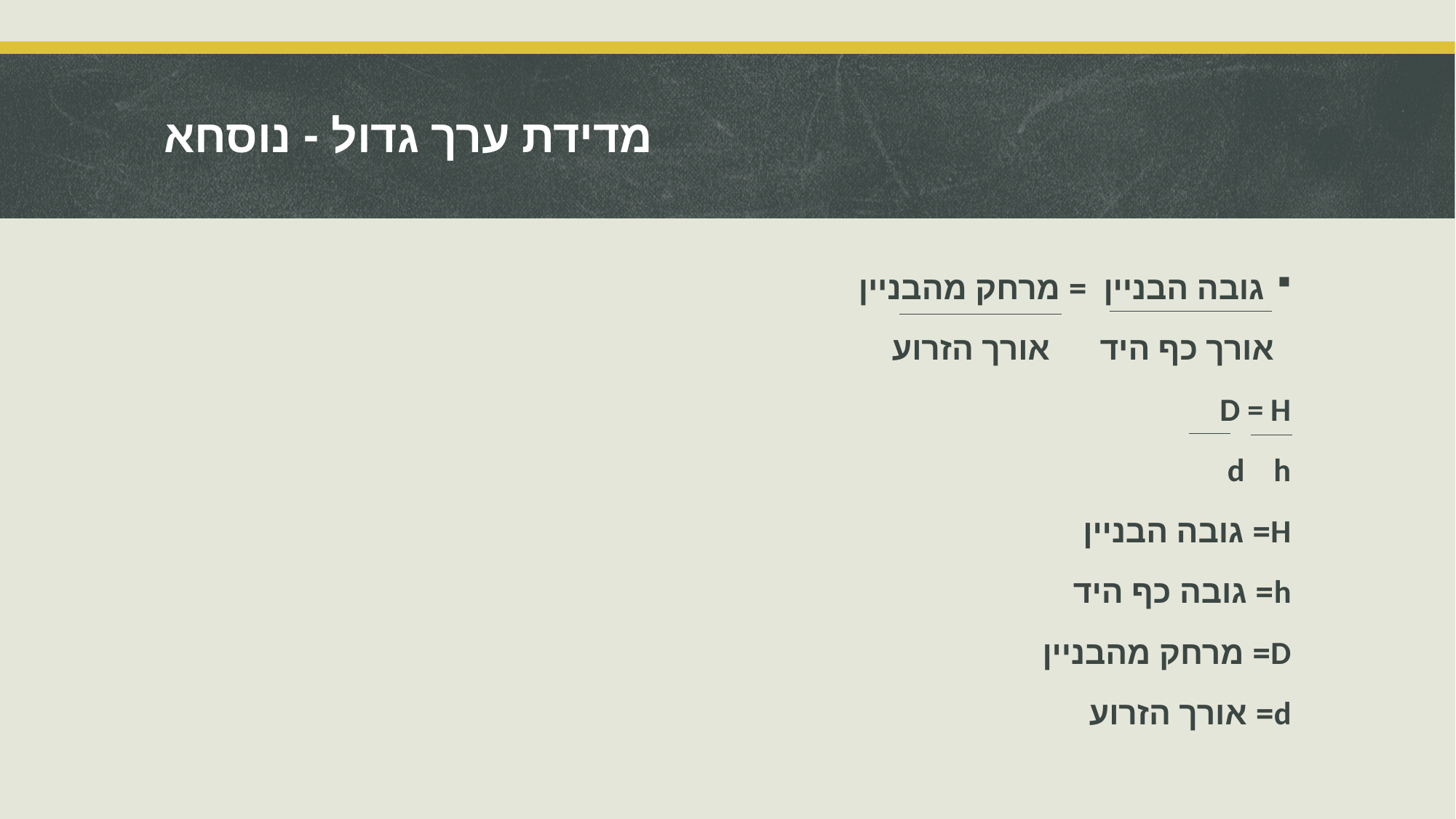

# מדידת ערך גדול - נוסחא
גובה הבניין  = מרחק מהבניין
  אורך כף היד      אורך הזרוע
D = H
d    h
H= גובה הבניין
h= גובה כף היד
D= מרחק מהבניין
d= אורך הזרוע